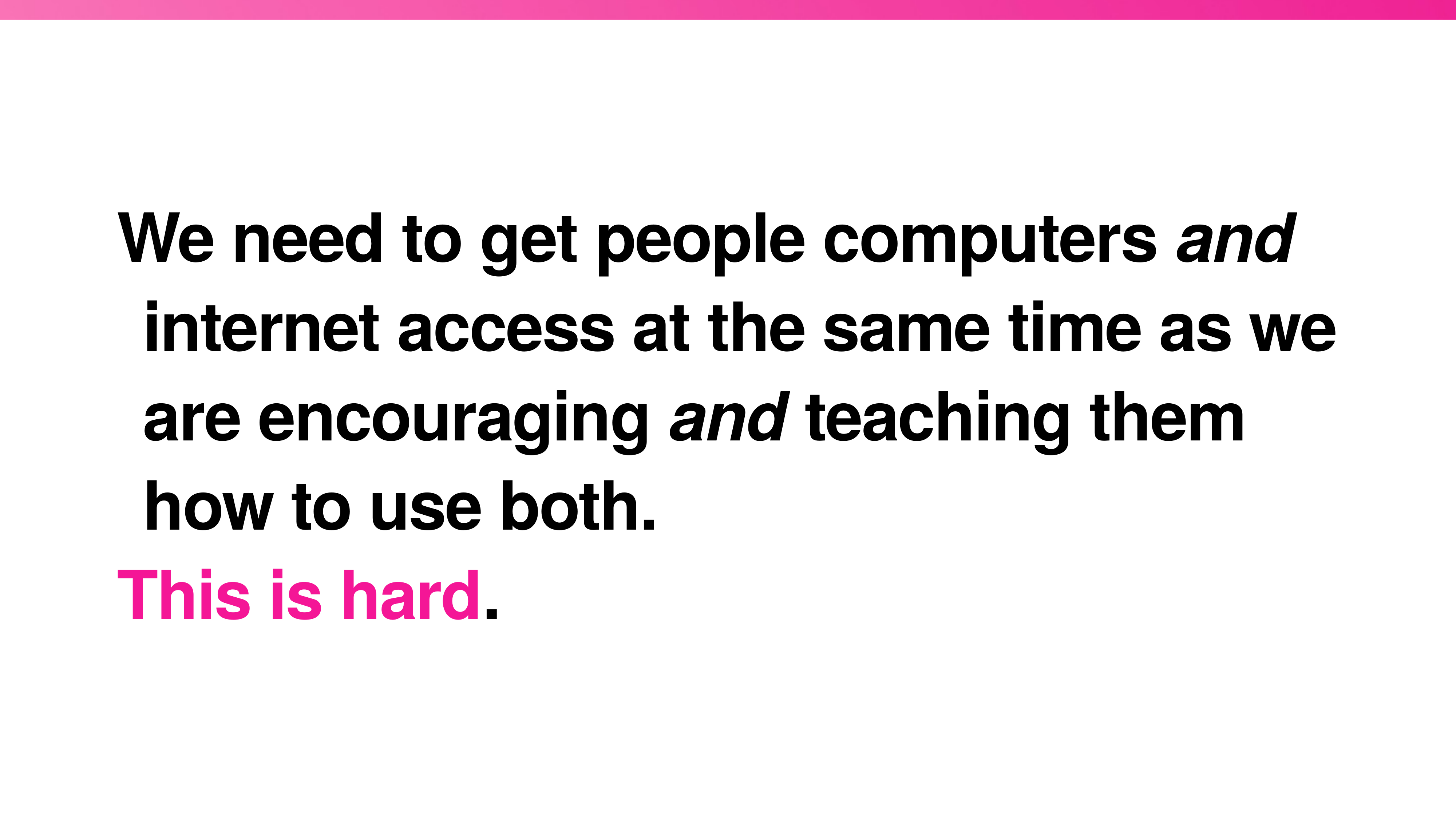

We need to get people computers and internet access at the same time as we are encouraging and teaching them how to use both.
This is hard.